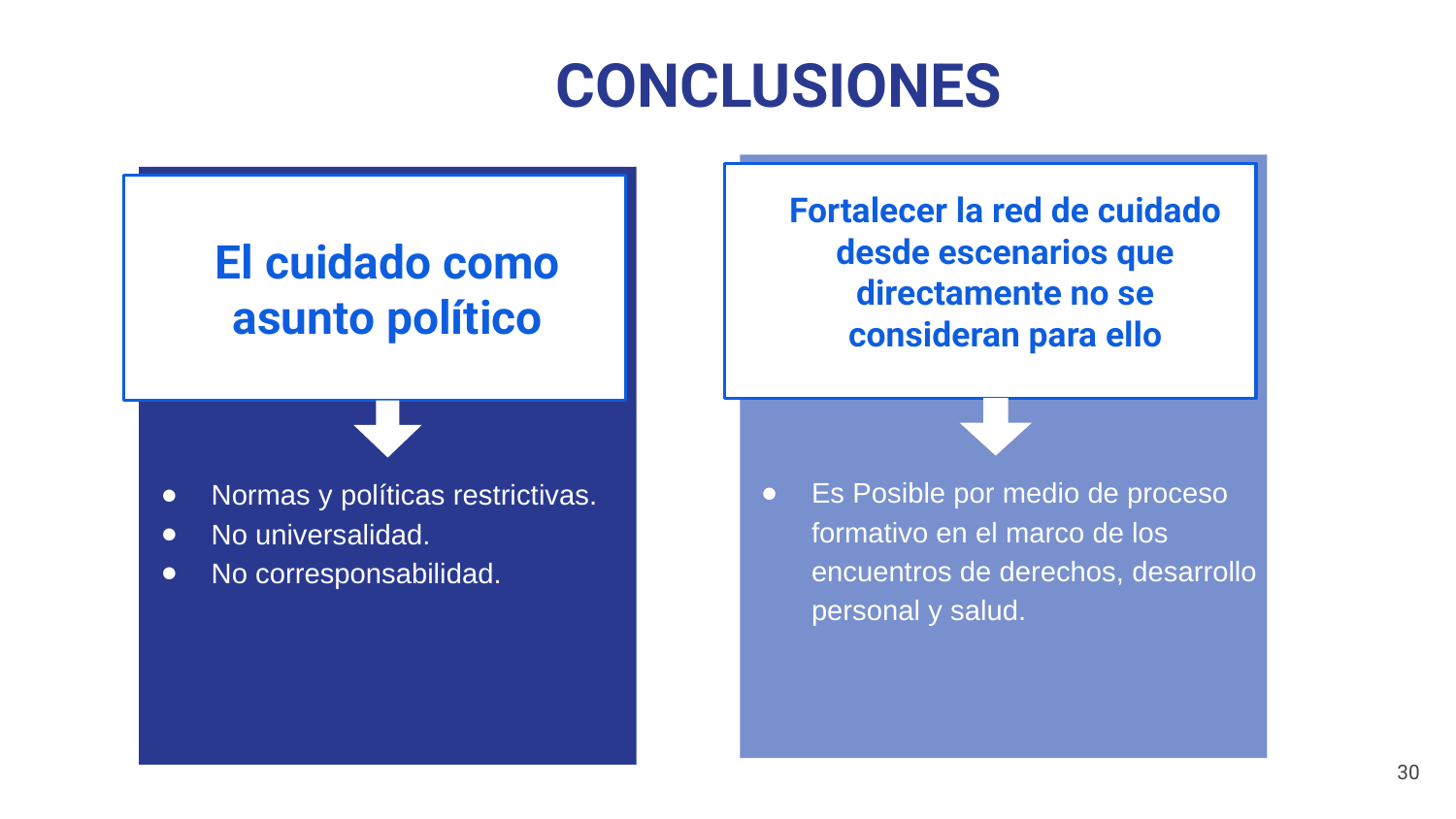

CONCLUSIONES

El cuidado como asunto político

Normas y políticas restrictivas.
No universalidad.
No corresponsabilidad.

Fortalecer la red de cuidado desde escenarios que directamente no se consideran para ello

Es Posible por medio de proceso formativo en el marco de los encuentros de derechos, desarrollo personal y salud.
30